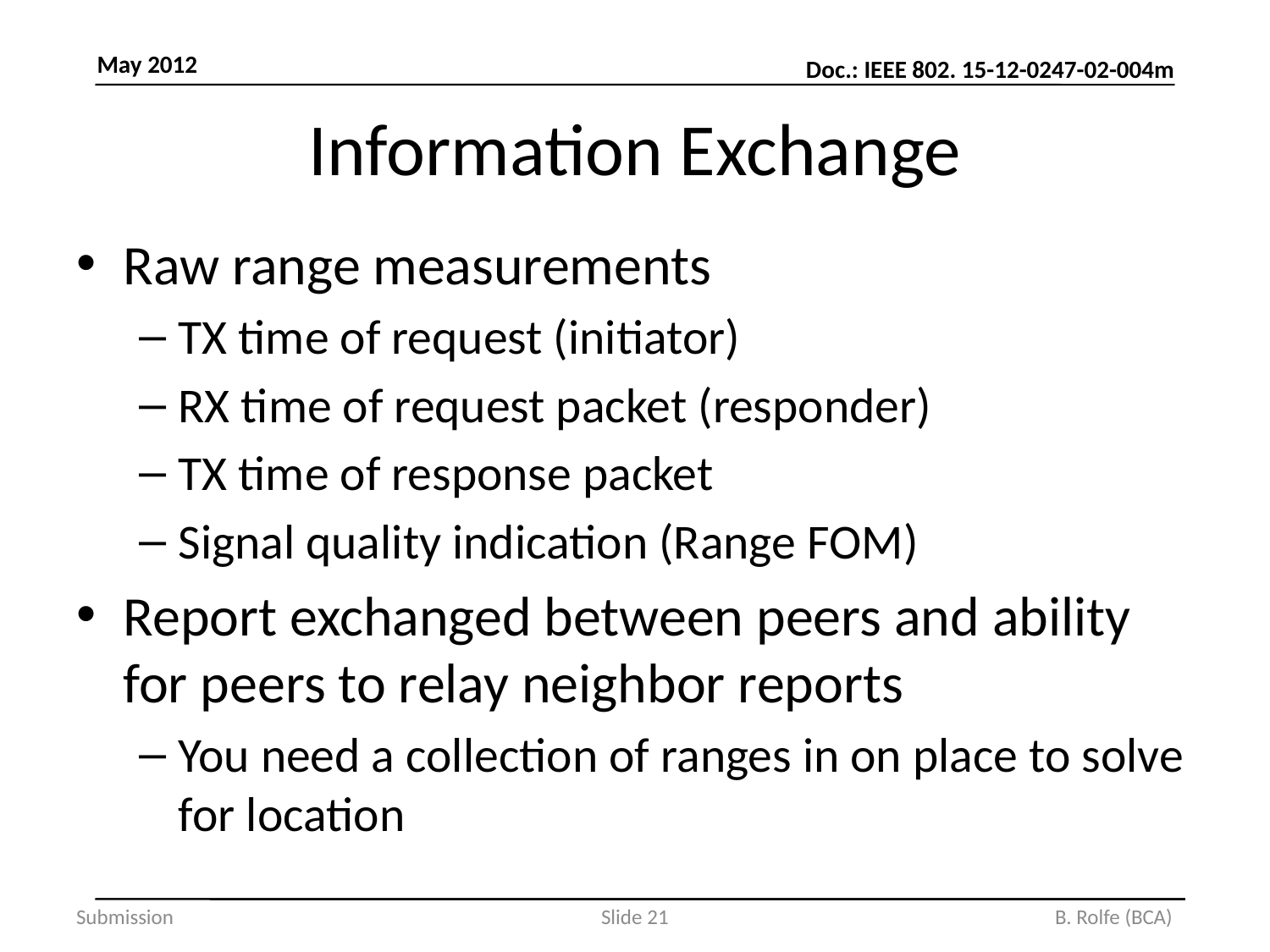

# Information Exchange
Raw range measurements
TX time of request (initiator)
RX time of request packet (responder)
TX time of response packet
Signal quality indication (Range FOM)
Report exchanged between peers and ability for peers to relay neighbor reports
You need a collection of ranges in on place to solve for location